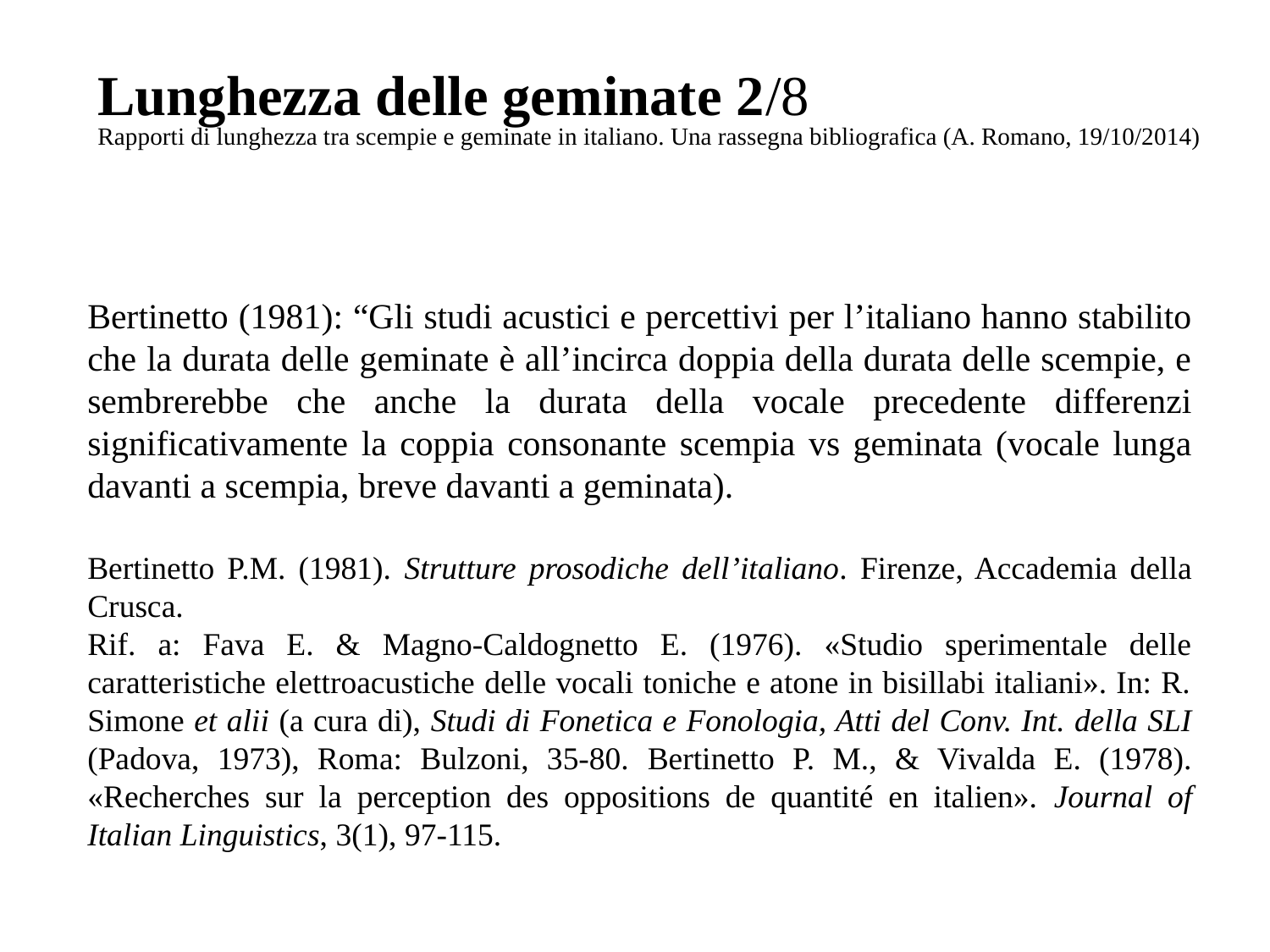

# Lunghezza delle geminate 2/8 Rapporti di lunghezza tra scempie e geminate in italiano. Una rassegna bibliografica (A. Romano, 19/10/2014)
Bertinetto (1981): “Gli studi acustici e percettivi per l’italiano hanno stabilito che la durata delle geminate è all’incirca doppia della durata delle scempie, e sembrerebbe che anche la durata della vocale precedente differenzi significativamente la coppia consonante scempia vs geminata (vocale lunga davanti a scempia, breve davanti a geminata).

Bertinetto P.M. (1981). Strutture prosodiche dell’italiano. Firenze, Accademia della Crusca.
Rif. a: Fava E. & Magno-Caldognetto E. (1976). «Studio sperimentale delle caratteristiche elettroacustiche delle vocali toniche e atone in bisillabi italiani». In: R. Simone et alii (a cura di), Studi di Fonetica e Fonologia, Atti del Conv. Int. della SLI (Padova, 1973), Roma: Bulzoni, 35-80. Bertinetto P. M., & Vivalda E. (1978). «Recherches sur la perception des oppositions de quantité en italien». Journal of Italian Linguistics, 3(1), 97-115.